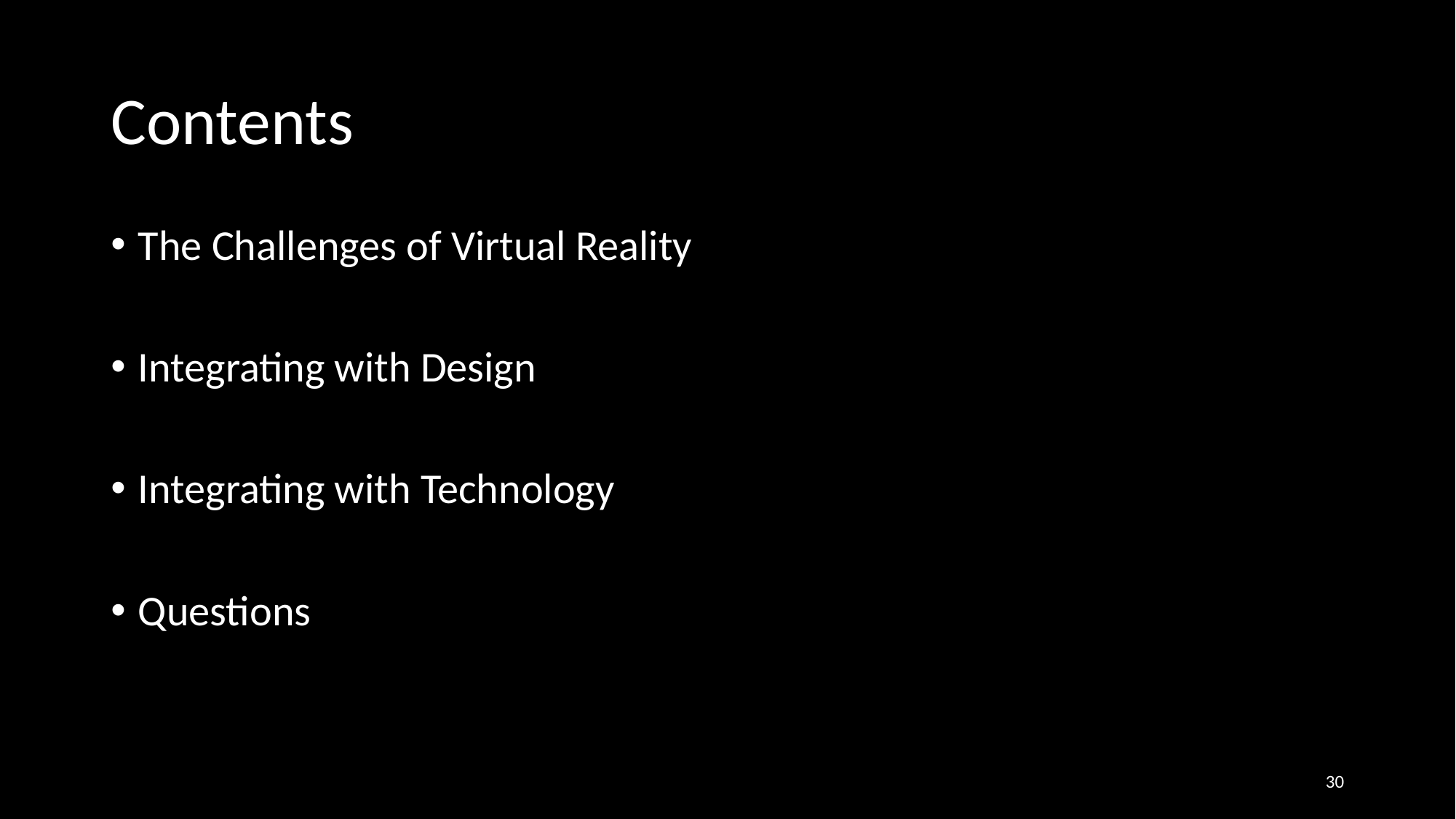

# Contents
The Challenges of Virtual Reality

Integrating with Design

Integrating with Technology

Questions
30